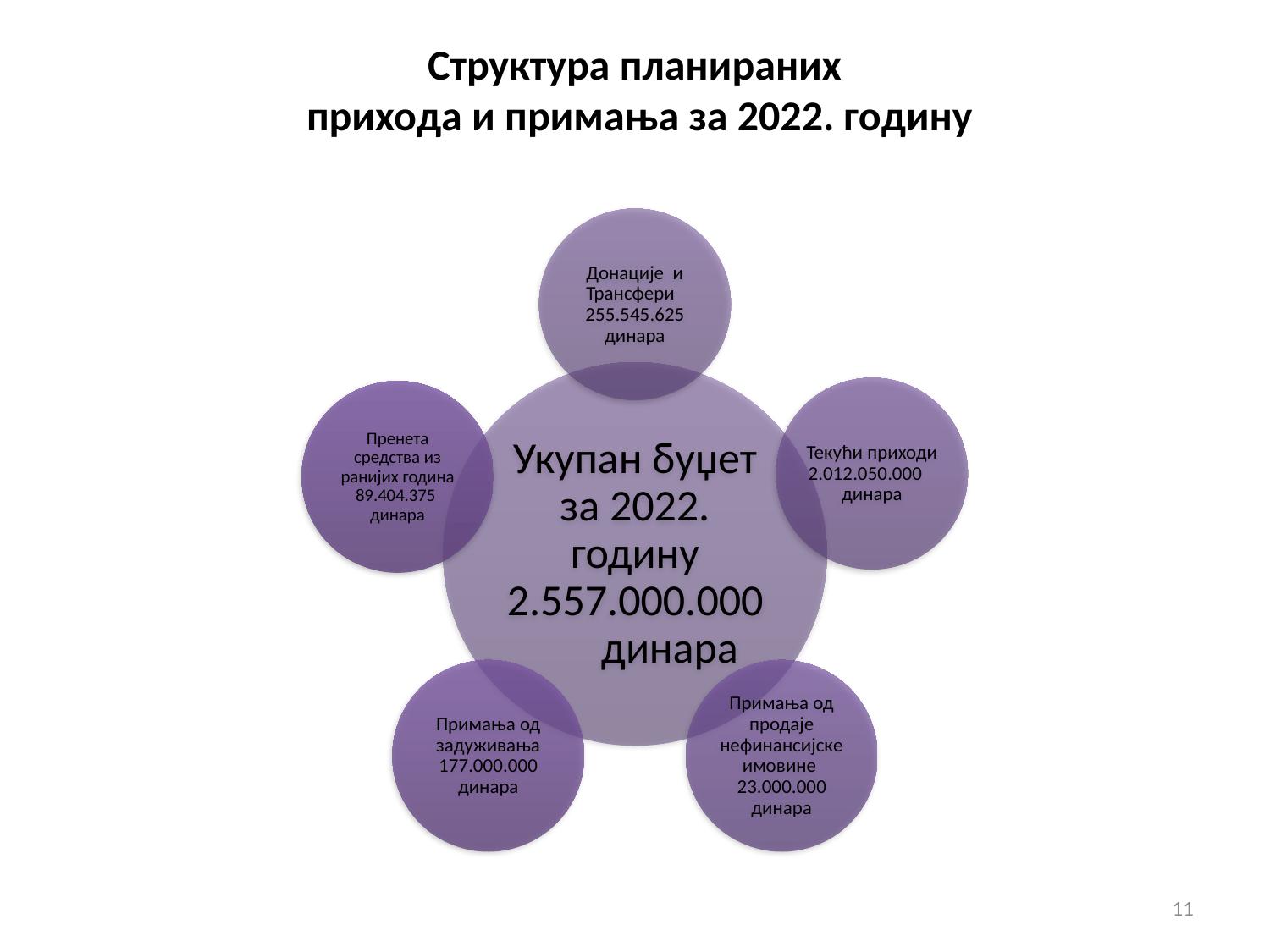

# Структура планираних прихода и примања за 2022. годину
Укупан буџет за 2022. годину 2.557.000.000        динара
Донације  и Трансфери   255.545.625 динара
Текући приходи 2.012.050.000    динара
Примања од продаје нефинансијске имовине  23.000.000 динара
Примања од задуживања 177.000.000 динара
Пренета средства из ранијих година 89.404.375  динара
11